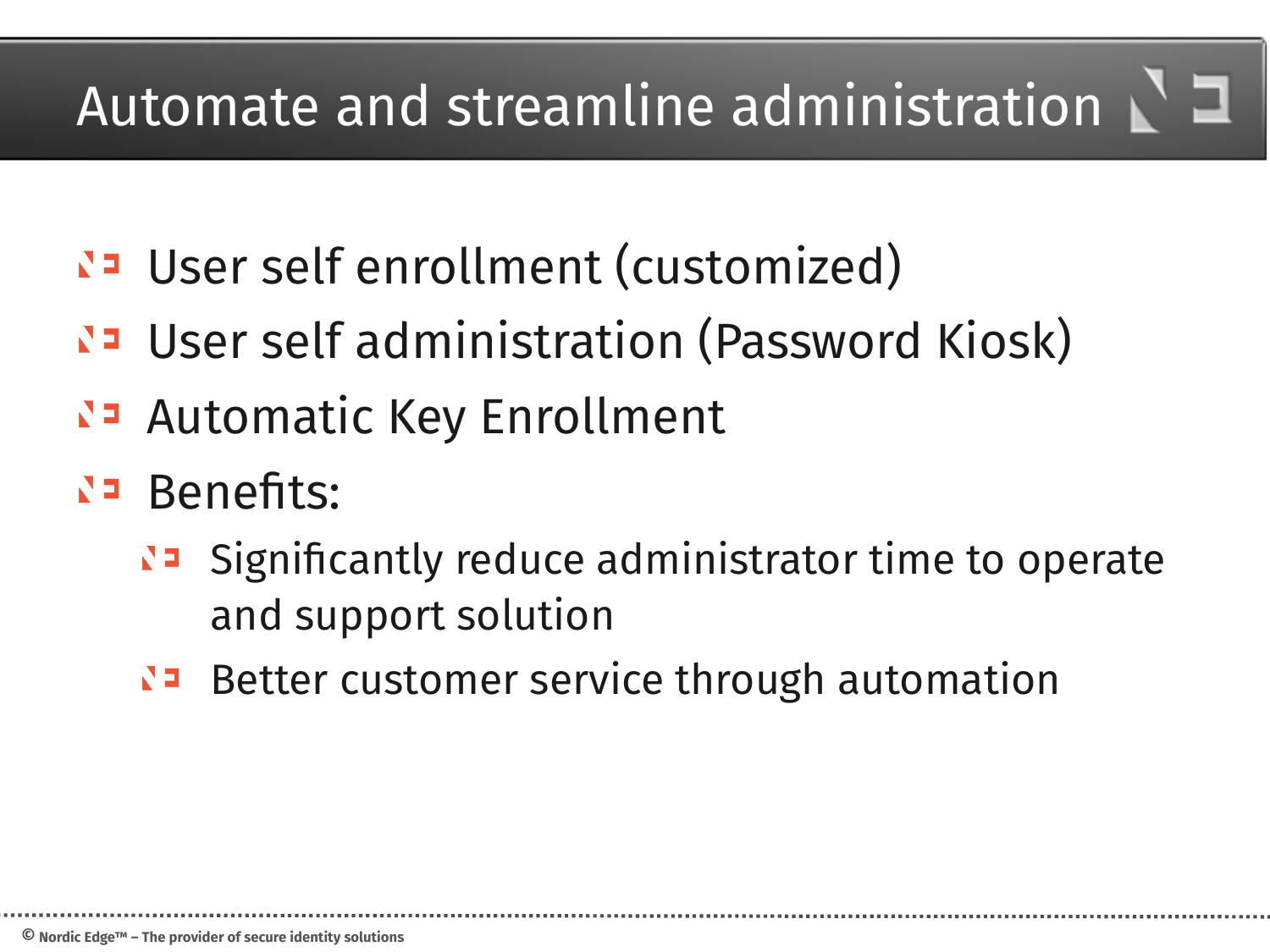

# Automate and streamline administration
User self enrollment (customized)
User self administration (Password Kiosk)
Automatic Key Enrollment
Benefits:
Significantly reduce administrator time to operate and support solution
Better customer service through automation

© Nordic Edge™ – The provider of secure identity solutions